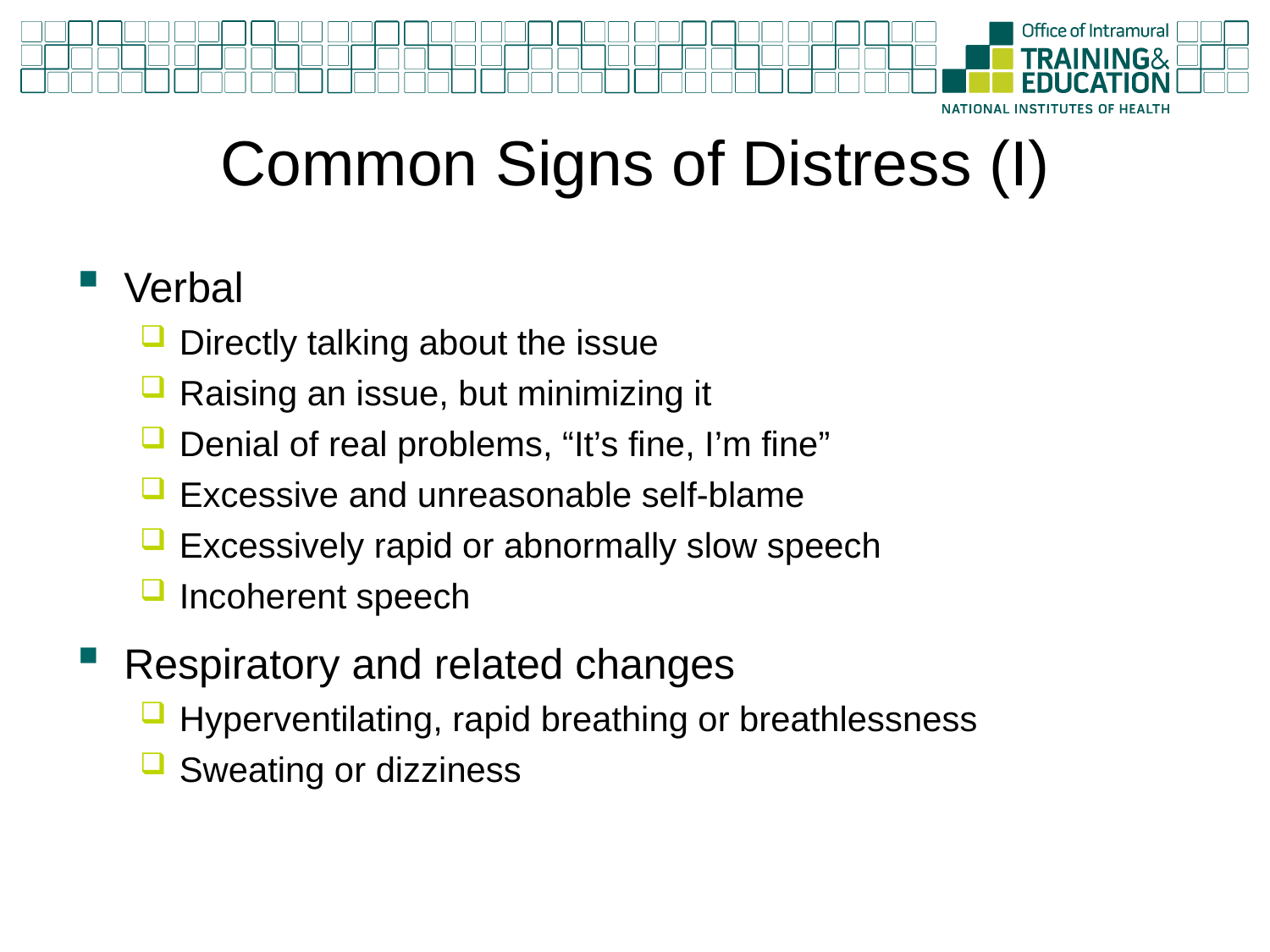

# Common Signs of Distress (I)
Verbal
Directly talking about the issue
Raising an issue, but minimizing it
Denial of real problems, “It’s fine, I’m fine”
Excessive and unreasonable self-blame
Excessively rapid or abnormally slow speech
Incoherent speech
Respiratory and related changes
Hyperventilating, rapid breathing or breathlessness
Sweating or dizziness